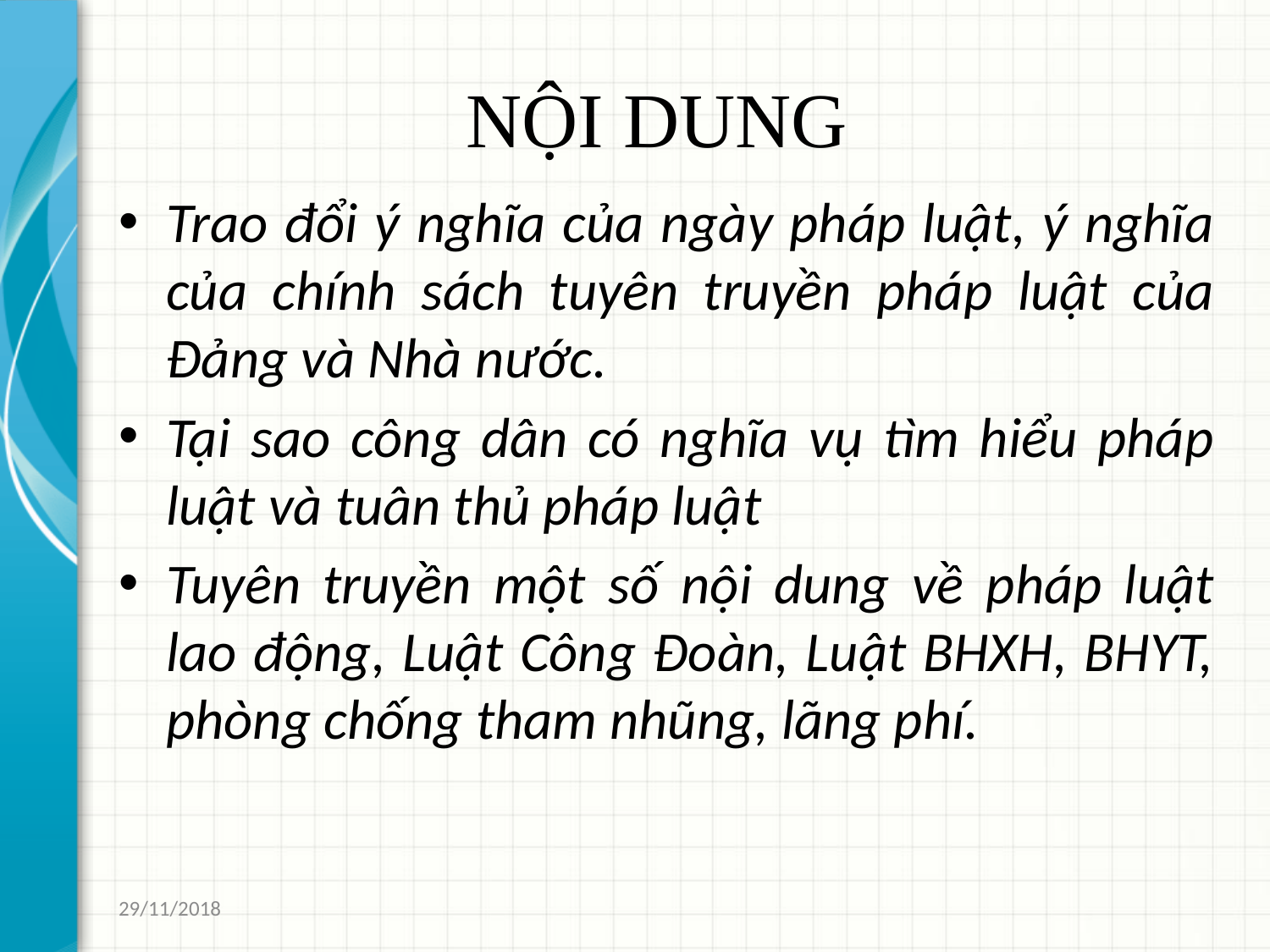

# NỘI DUNG
Trao đổi ý nghĩa của ngày pháp luật, ý nghĩa của chính sách tuyên truyền pháp luật của Đảng và Nhà nước.
Tại sao công dân có nghĩa vụ tìm hiểu pháp luật và tuân thủ pháp luật
Tuyên truyền một số nội dung về pháp luật lao động, Luật Công Đoàn, Luật BHXH, BHYT, phòng chống tham nhũng, lãng phí.
29/11/2018